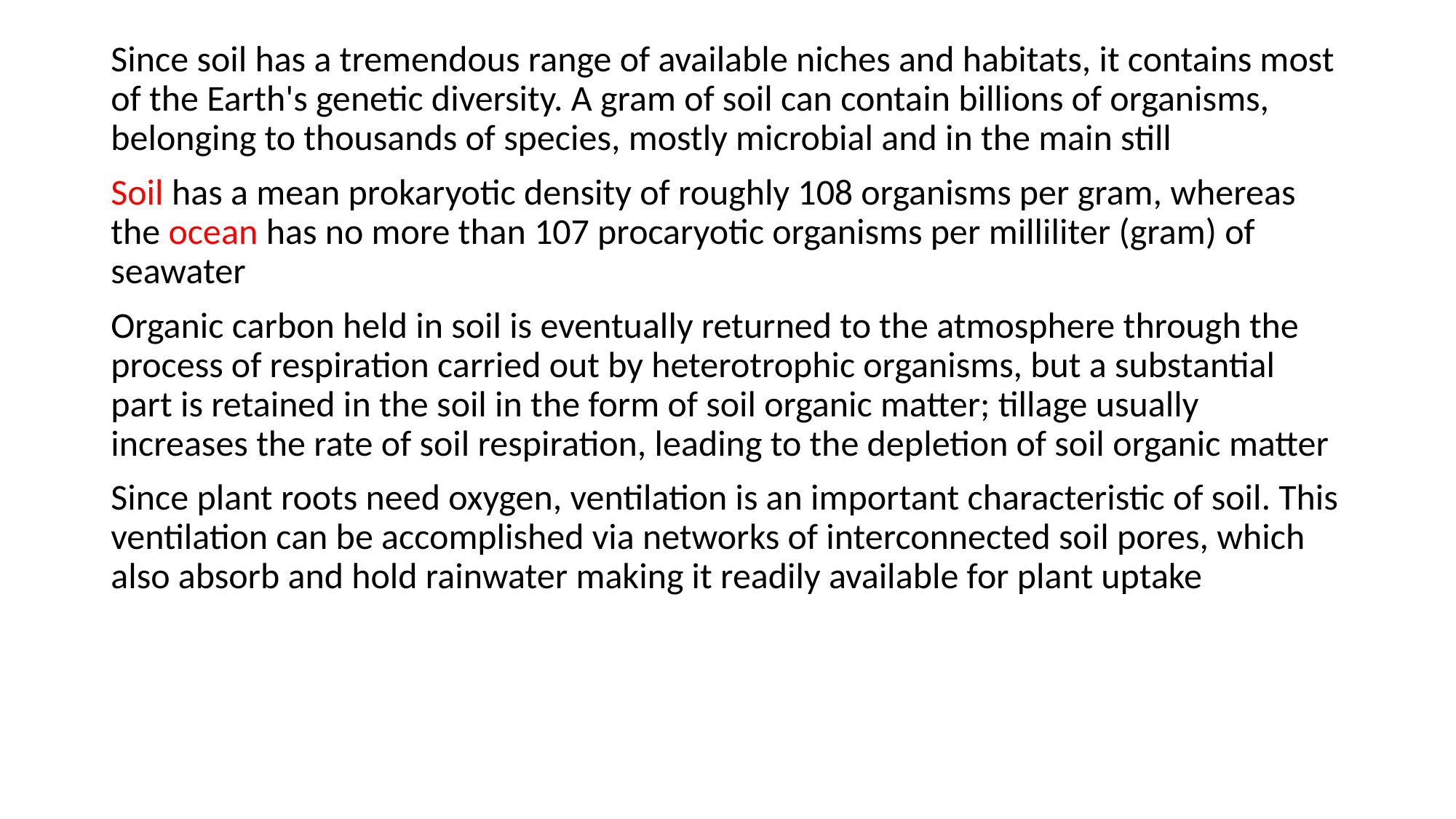

Since soil has a tremendous range of available niches and habitats, it contains most of the Earth's genetic diversity. A gram of soil can contain billions of organisms, belonging to thousands of species, mostly microbial and in the main still
Soil has a mean prokaryotic density of roughly 108 organisms per gram, whereas the ocean has no more than 107 procaryotic organisms per milliliter (gram) of seawater
Organic carbon held in soil is eventually returned to the atmosphere through the process of respiration carried out by heterotrophic organisms, but a substantial part is retained in the soil in the form of soil organic matter; tillage usually increases the rate of soil respiration, leading to the depletion of soil organic matter
Since plant roots need oxygen, ventilation is an important characteristic of soil. This ventilation can be accomplished via networks of interconnected soil pores, which also absorb and hold rainwater making it readily available for plant uptake